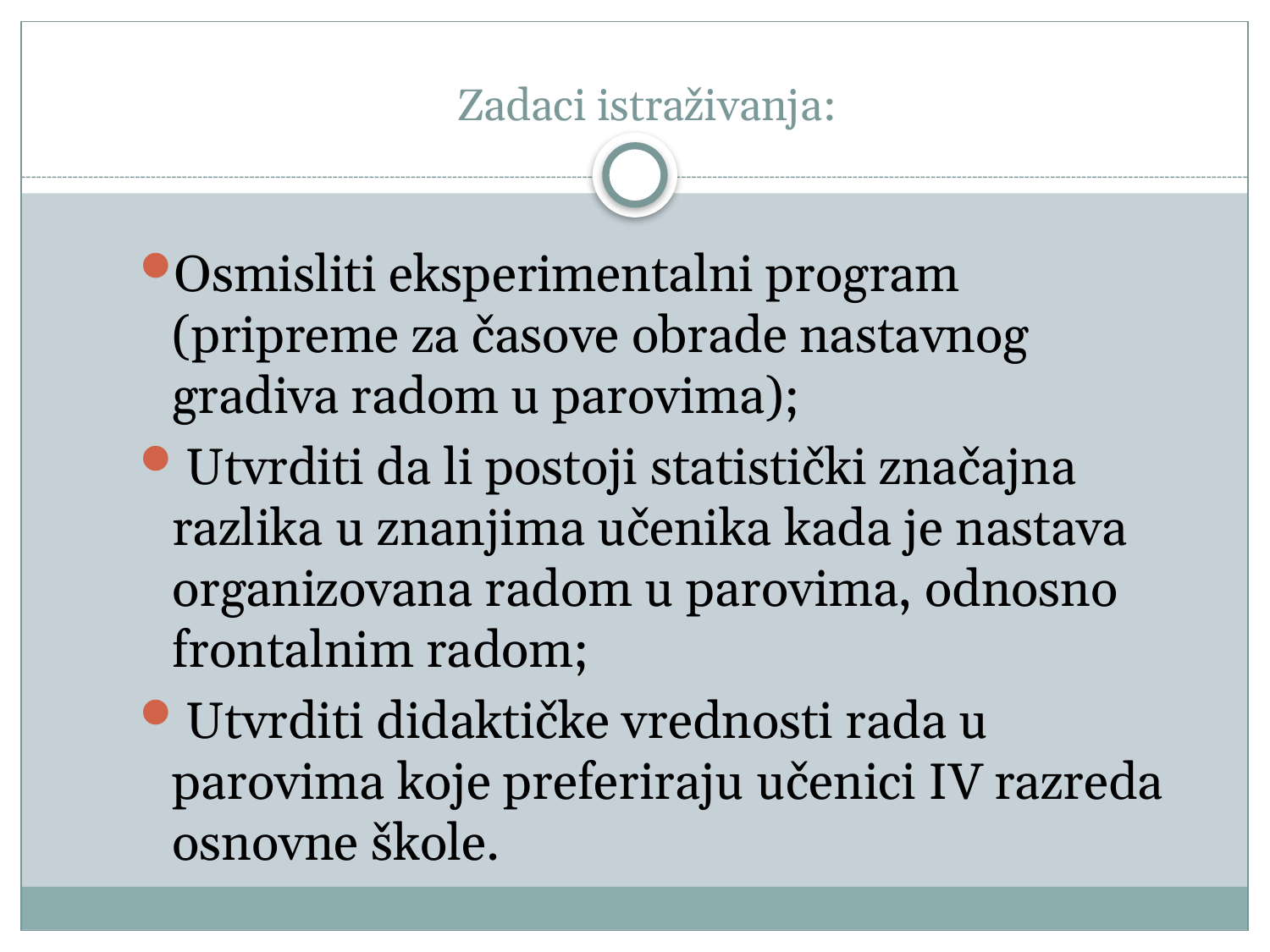

# Zadaci istraživanja:

Osmisliti eksperimentalni program (pripreme za časove obrade nastavnog gradiva radom u parovima);
 Utvrditi da li postoji statistički značajna razlika u znanjima učenika kada je nastava organizovana radom u parovima, odnosno frontalnim radom;
 Utvrditi didaktičke vrednosti rada u parovima koje preferiraju učenici IV razreda osnovne škole.